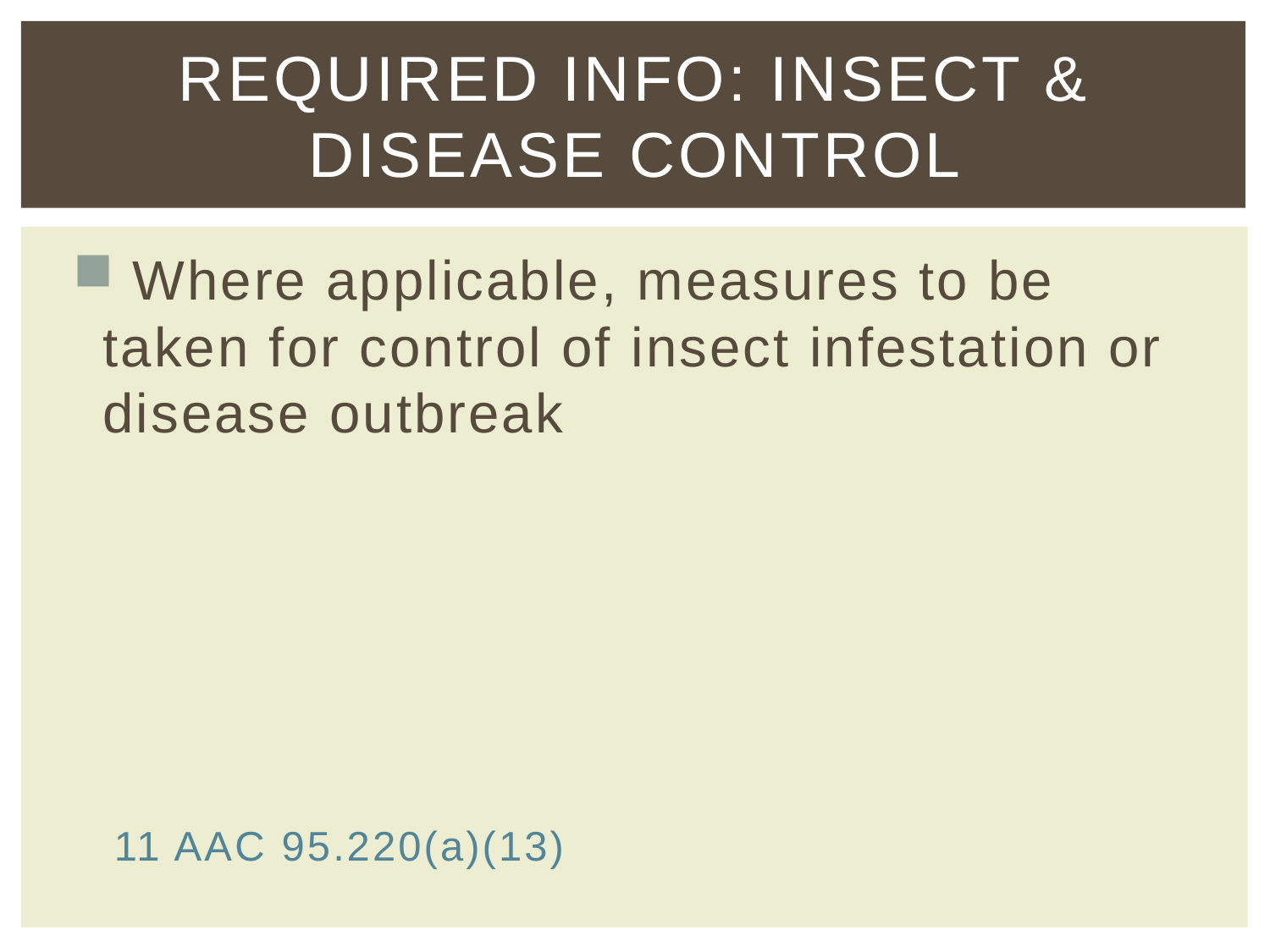

# Required INFo: insect & disease control
 Where applicable, measures to be taken for control of insect infestation or disease outbreak

					   11 AAC 95.220(a)(13)